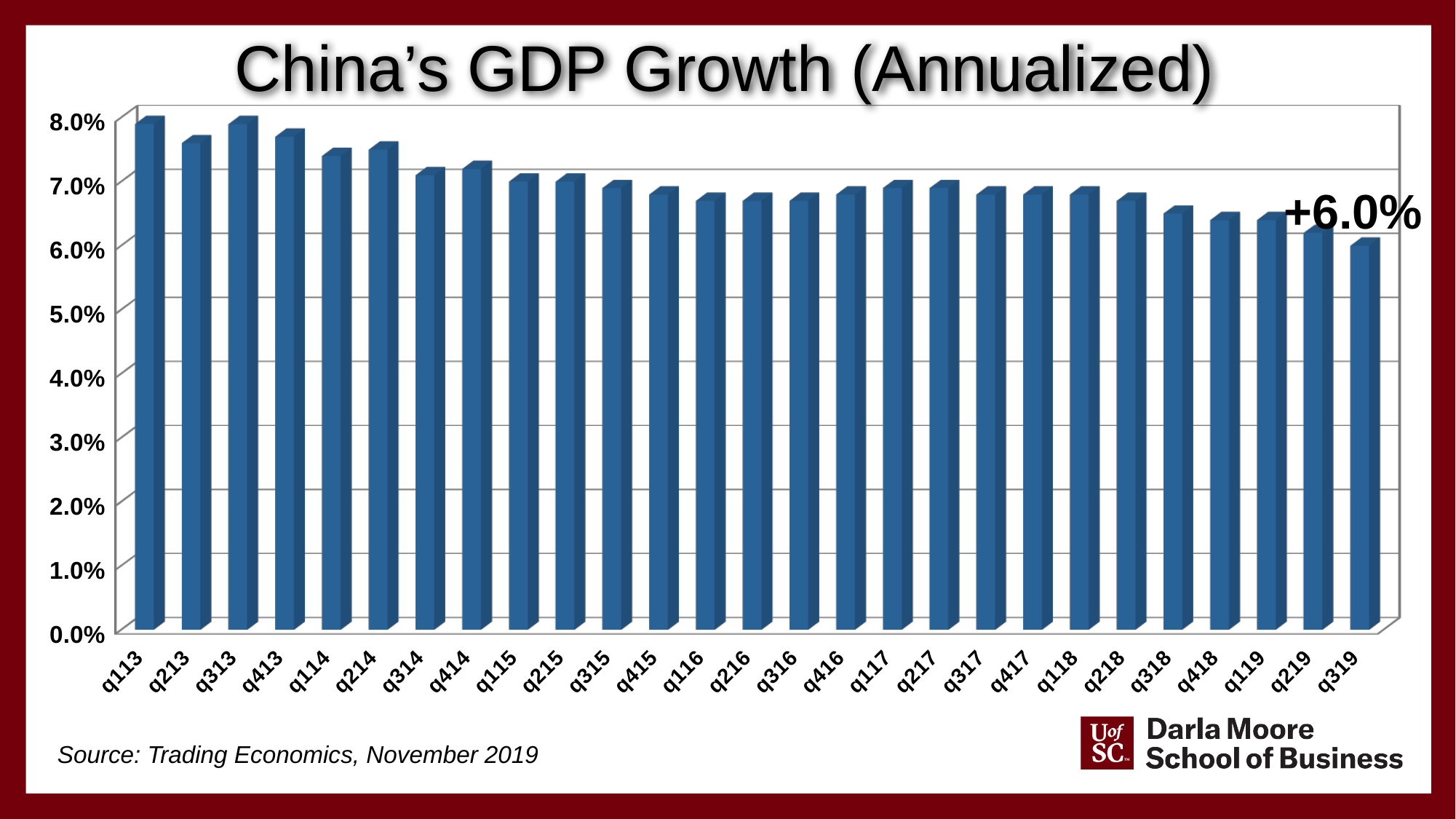

China’s GDP Growth (Annualized)

[unsupported chart]

+6.0%
Source: Trading Economics, November 2019